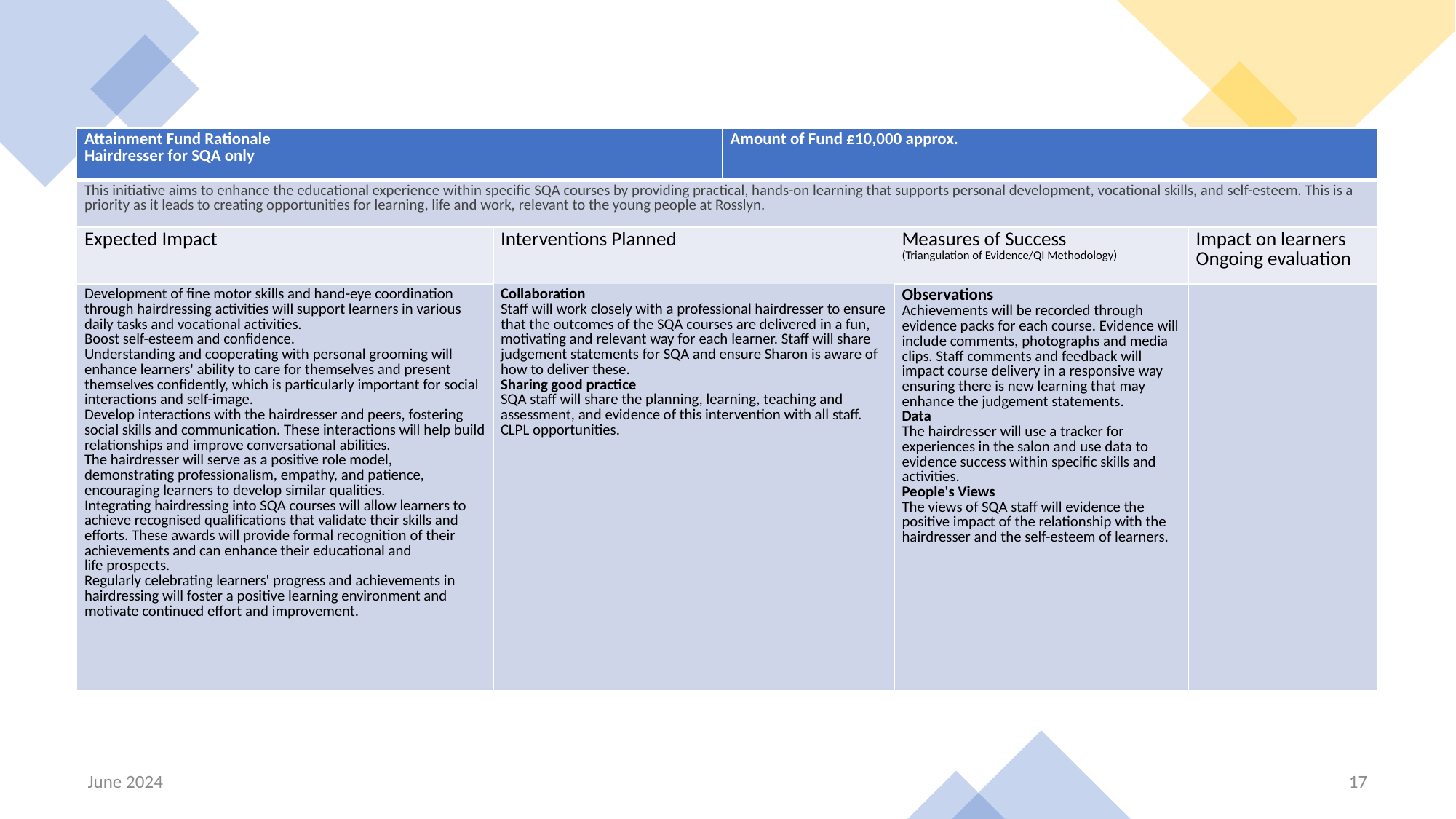

| Attainment Fund Rationale Hairdresser for SQA only |  | Amount of Fund £10,000 approx. |  |  |
| --- | --- | --- | --- | --- |
| This initiative aims to enhance the educational experience within specific SQA courses by providing practical, hands-on learning that supports personal development, vocational skills, and self-esteem. This is a priority as it leads to creating opportunities for learning, life and work, relevant to the young people at Rosslyn. |  |  |  |  |
| Expected Impact | Interventions Planned | Measures of Success (Triangulation of Evidence/QI Methodology) | Measures of Success (Triangulation of Evidence/QI Methodology) | Impact on learners Ongoing evaluation |
| Development of fine motor skills and hand-eye coordination through hairdressing activities will support learners in various daily tasks and vocational activities. Boost self-esteem and confidence. Understanding and cooperating with personal grooming will enhance learners' ability to care for themselves and present themselves confidently, which is particularly important for social interactions and self-image. Develop interactions with the hairdresser and peers, fostering social skills and communication. These interactions will help build relationships and improve conversational abilities. The hairdresser will serve as a positive role model, demonstrating professionalism, empathy, and patience, encouraging learners to develop similar qualities. Integrating hairdressing into SQA courses will allow learners to achieve recognised qualifications that validate their skills and efforts. These awards will provide formal recognition of their achievements and can enhance their educational and life prospects. Regularly celebrating learners' progress and achievements in hairdressing will foster a positive learning environment and motivate continued effort and improvement. | Collaboration Staff will work closely with a professional hairdresser to ensure that the outcomes of the SQA courses are delivered in a fun, motivating and relevant way for each learner. Staff will share judgement statements for SQA and ensure Sharon is aware of how to deliver these. Sharing good practice SQA staff will share the planning, learning, teaching and assessment, and evidence of this intervention with all staff. CLPL opportunities. |  | Observations Achievements will be recorded through evidence packs for each course. Evidence will include comments, photographs and media clips. Staff comments and feedback will impact course delivery in a responsive way ensuring there is new learning that may enhance the judgement statements. Data The hairdresser will use a tracker for experiences in the salon and use data to evidence success within specific skills and activities. People's Views The views of SQA staff will evidence the positive impact of the relationship with the hairdresser and the self-esteem of learners. |  |

June 2024
17